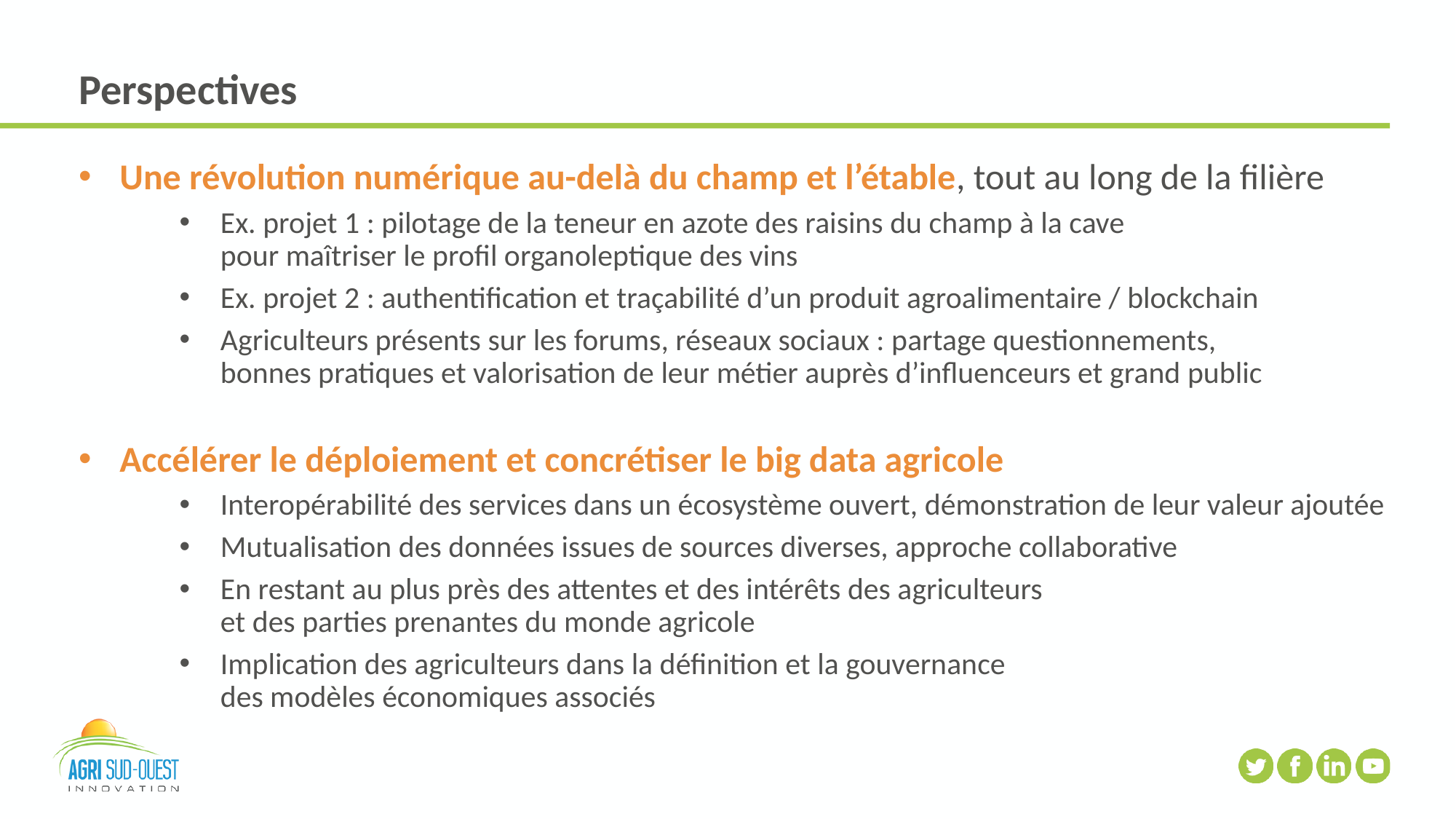

# Perspectives
Une révolution numérique au-delà du champ et l’étable, tout au long de la filière
Ex. projet 1 : pilotage de la teneur en azote des raisins du champ à la cave
pour maîtriser le profil organoleptique des vins
Ex. projet 2 : authentification et traçabilité d’un produit agroalimentaire / blockchain
Agriculteurs présents sur les forums, réseaux sociaux : partage questionnements,
bonnes pratiques et valorisation de leur métier auprès d’influenceurs et grand public

Accélérer le déploiement et concrétiser le big data agricole
Interopérabilité des services dans un écosystème ouvert, démonstration de leur valeur ajoutée
Mutualisation des données issues de sources diverses, approche collaborative
En restant au plus près des attentes et des intérêts des agriculteurs
et des parties prenantes du monde agricole
Implication des agriculteurs dans la définition et la gouvernance
des modèles économiques associés